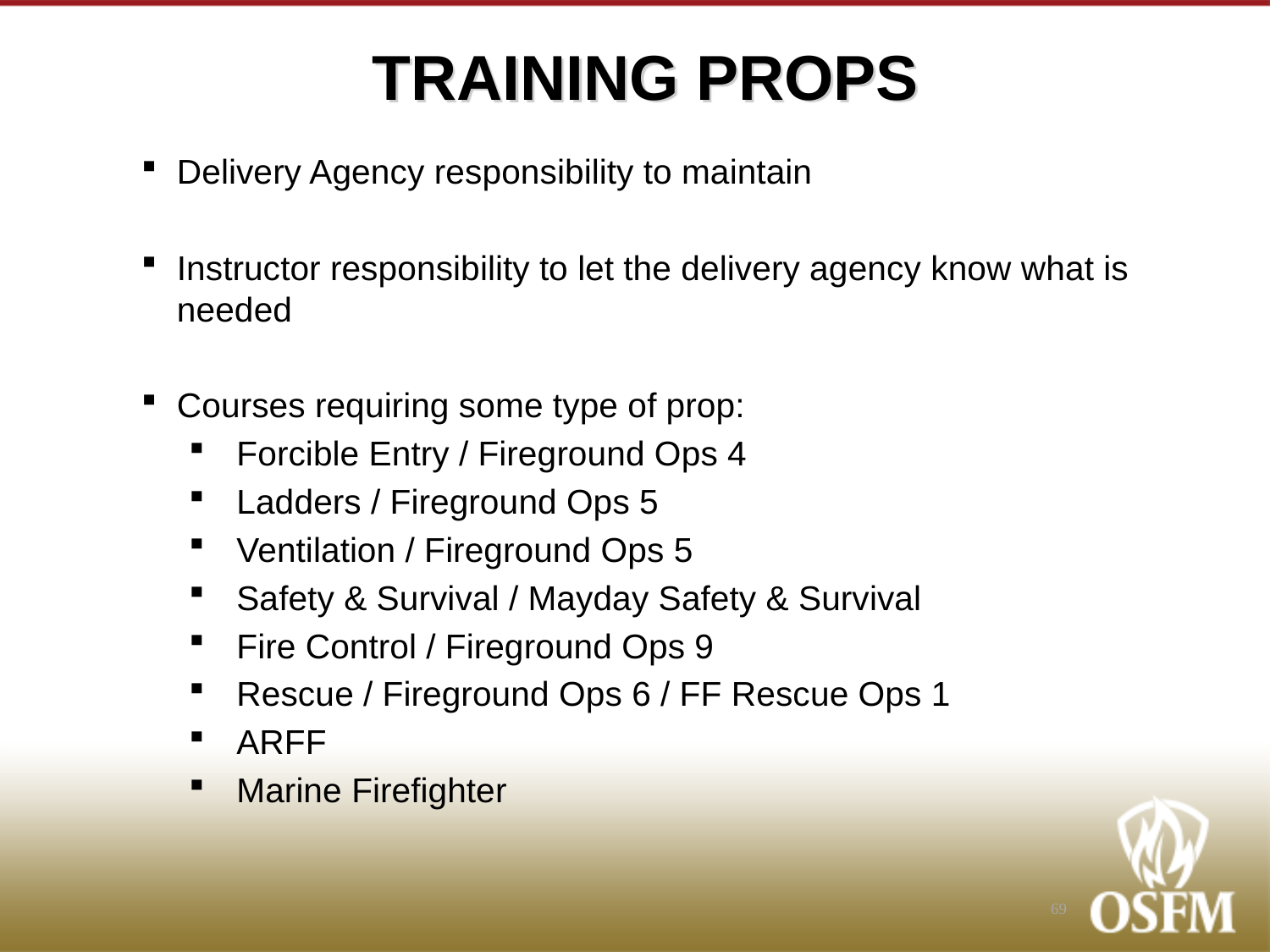

# TRAINING PROPS
Delivery Agency responsibility to maintain

Instructor responsibility to let the delivery agency know what is needed

Courses requiring some type of prop:
Forcible Entry / Fireground Ops 4
Ladders / Fireground Ops 5
Ventilation / Fireground Ops 5
Safety & Survival / Mayday Safety & Survival
Fire Control / Fireground Ops 9
Rescue / Fireground Ops 6 / FF Rescue Ops 1
ARFF
Marine Firefighter

69